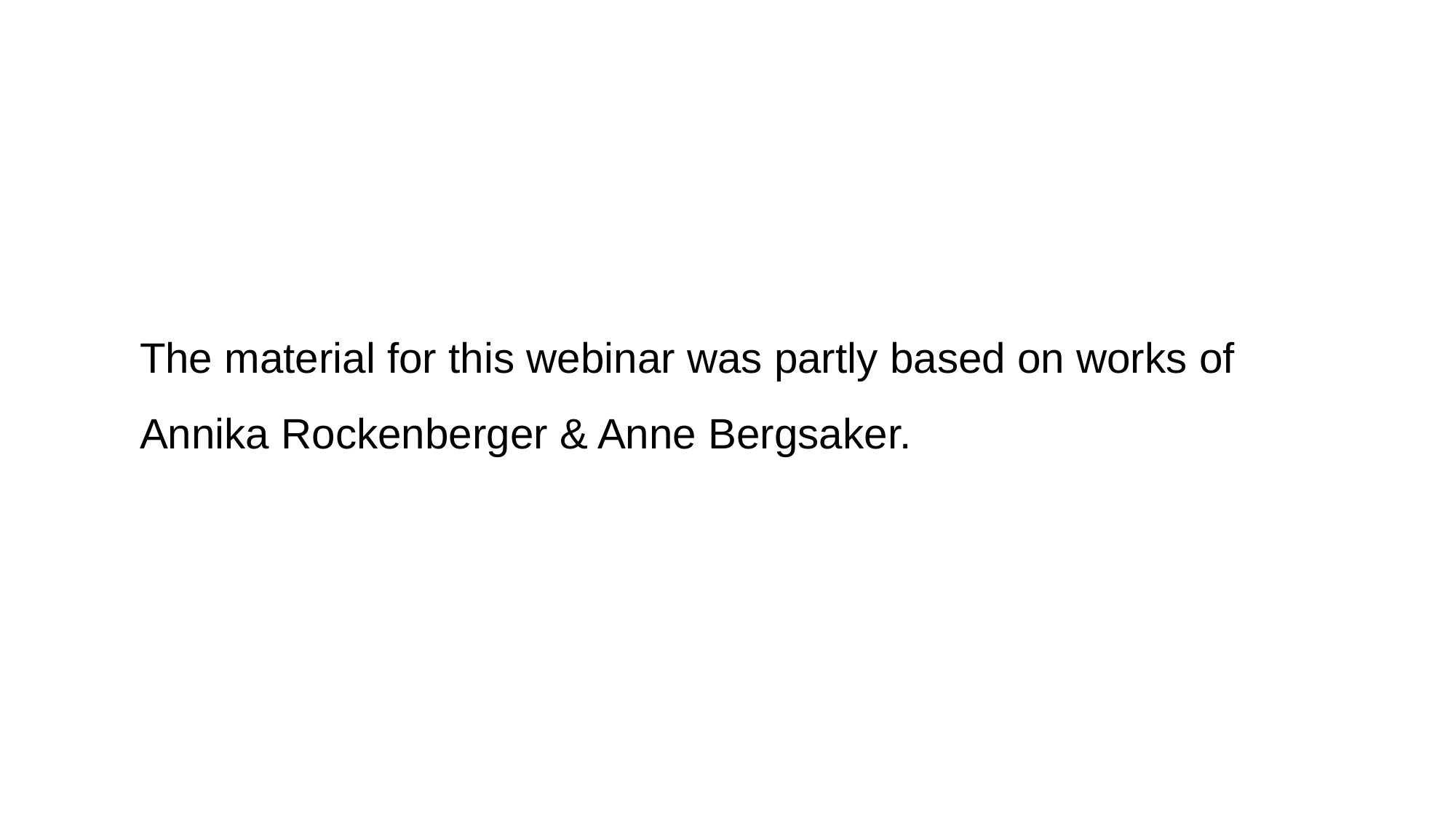

The material for this webinar was partly based on works of Annika Rockenberger & Anne Bergsaker.